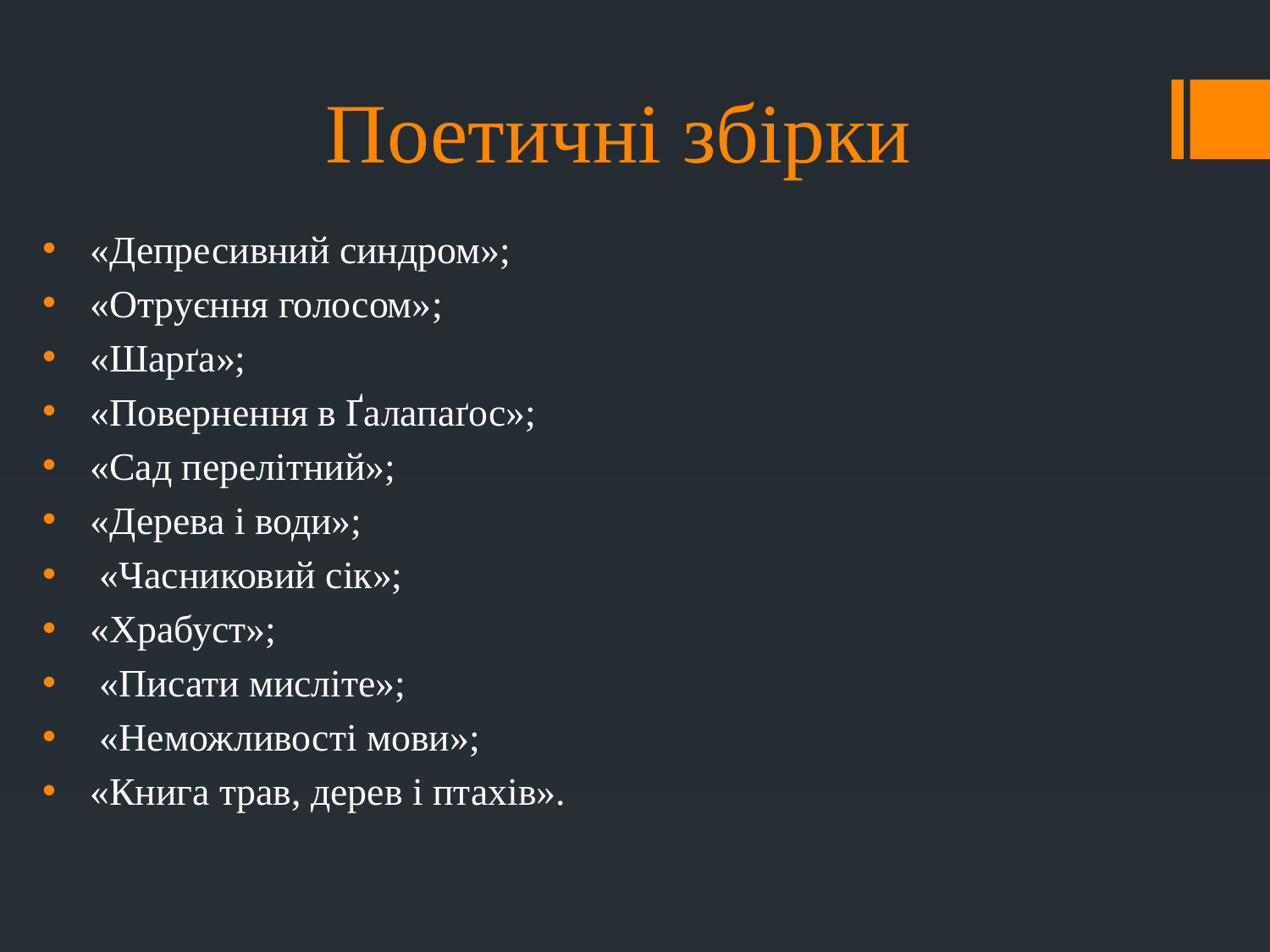

# Поетичні збірки
«Депресивний синдром»;
«Отруєння голосом»;
«Шарґа»;
«Повернення в Ґалапаґос»;
«Сад перелітний»;
«Дерева і води»;
 «Часниковий сік»;
«Храбуст»;
 «Писати мисліте»;
 «Неможливості мови»;
«Книга трав, дерев і птахів».